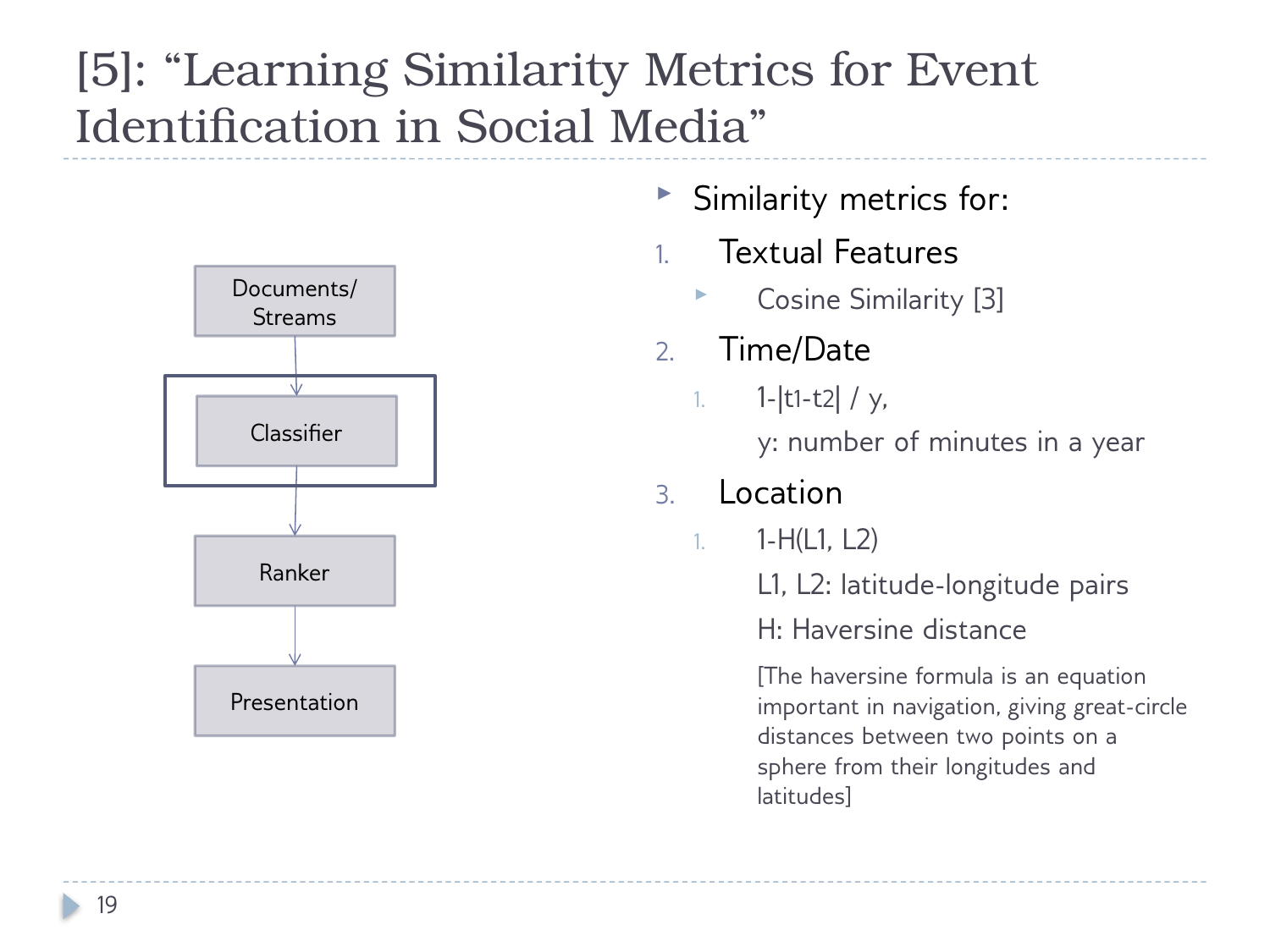

# [5]: “Learning Similarity Metrics for Event Identification in Social Media”
Similarity metrics for:
Textual Features
Cosine Similarity [3]
Time/Date
1-|t1-t2| / y,
	y: number of minutes in a year
Location
1-H(L1, L2)
	L1, L2: latitude-longitude pairs
	H: Haversine distance
	[The haversine formula is an equation important in navigation, giving great-circle distances between two points on a sphere from their longitudes and latitudes]

Documents/
Streams

Classifier
Ranker
Presentation
19